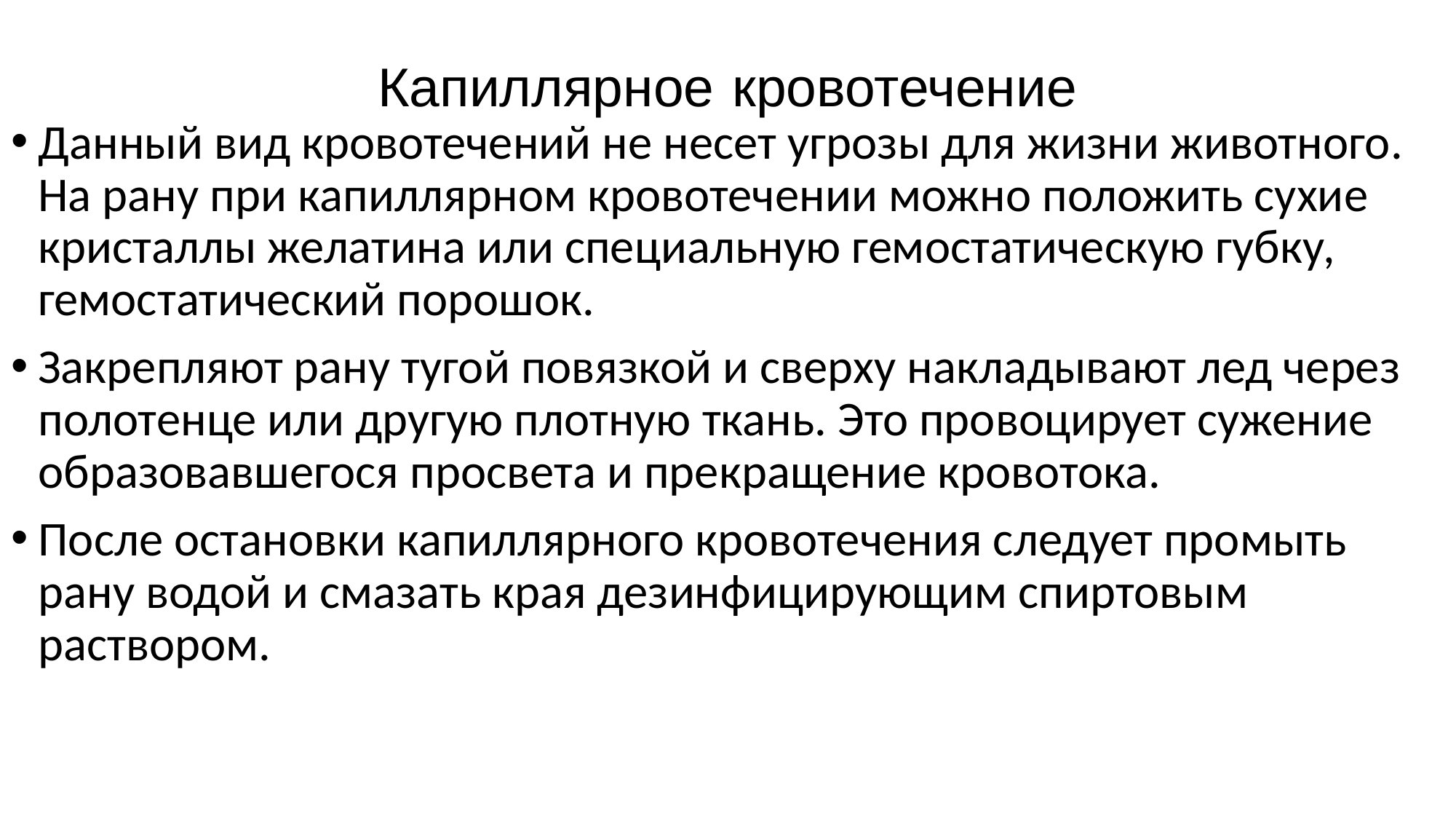

# Капиллярное кровотечение
Данный вид кровотечений не несет угрозы для жизни животного. На рану при капиллярном кровотечении можно положить сухие кристаллы желатина или специальную гемостатическую губку, гемостатический порошок.
Закрепляют рану тугой повязкой и сверху накладывают лед через полотенце или другую плотную ткань. Это провоцирует сужение образовавшегося просвета и прекращение кровотока.
После остановки капиллярного кровотечения следует промыть рану водой и смазать края дезинфицирующим спиртовым раствором.